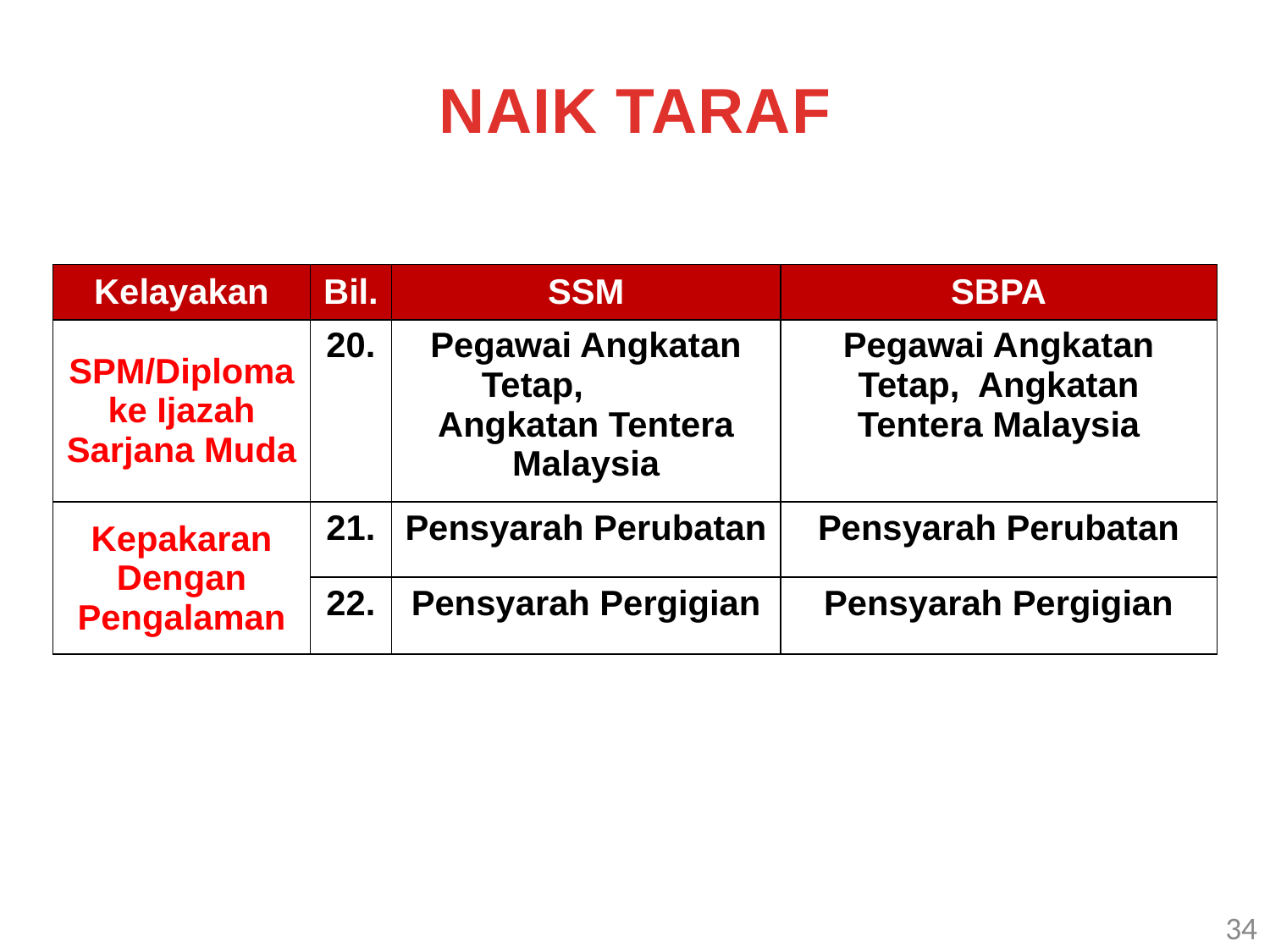

NAIK TARAF
| Kelayakan | Bil. | SSM | SBPA |
| --- | --- | --- | --- |
| SPM/Diploma ke Ijazah Sarjana Muda | 20. | Pegawai Angkatan Tetap, Angkatan Tentera Malaysia | Pegawai Angkatan Tetap, Angkatan Tentera Malaysia |
| Kepakaran Dengan Pengalaman | 21. | Pensyarah Perubatan | Pensyarah Perubatan |
|  | 22. | Pensyarah Pergigian | Pensyarah Pergigian |
34